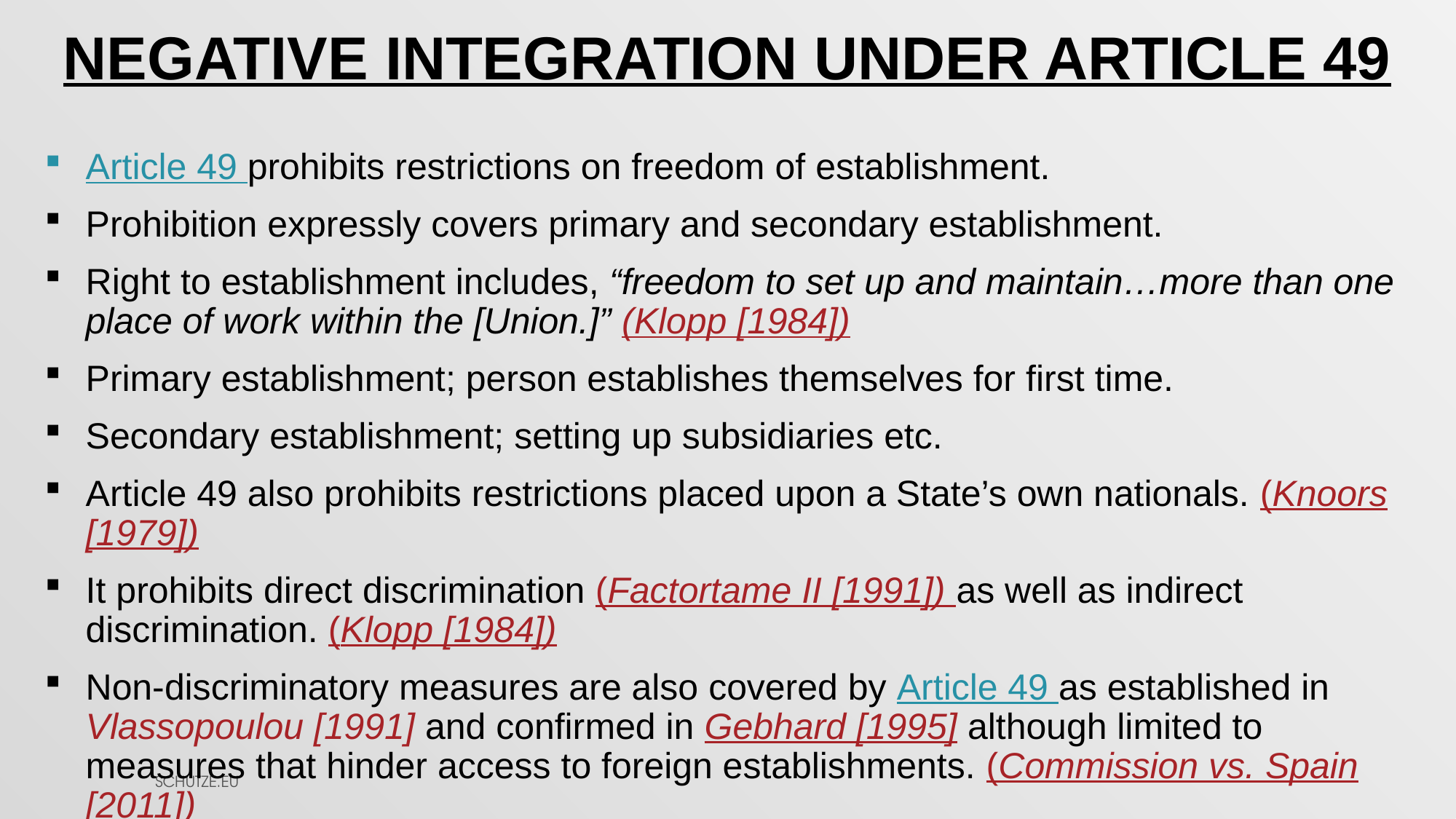

# NEGATIVE INTEGRATION UNDER ARTICLE 49
Article 49 prohibits restrictions on freedom of establishment.
Prohibition expressly covers primary and secondary establishment.
Right to establishment includes, “freedom to set up and maintain…more than one place of work within the [Union.]” (Klopp [1984])
Primary establishment; person establishes themselves for first time.
Secondary establishment; setting up subsidiaries etc.
Article 49 also prohibits restrictions placed upon a State’s own nationals. (Knoors [1979])
It prohibits direct discrimination (Factortame II [1991]) as well as indirect discrimination. (Klopp [1984])
Non-discriminatory measures are also covered by Article 49 as established in Vlassopoulou [1991] and confirmed in Gebhard [1995] although limited to measures that hinder access to foreign establishments. (Commission vs. Spain [2011])

SCHUTZE.EU